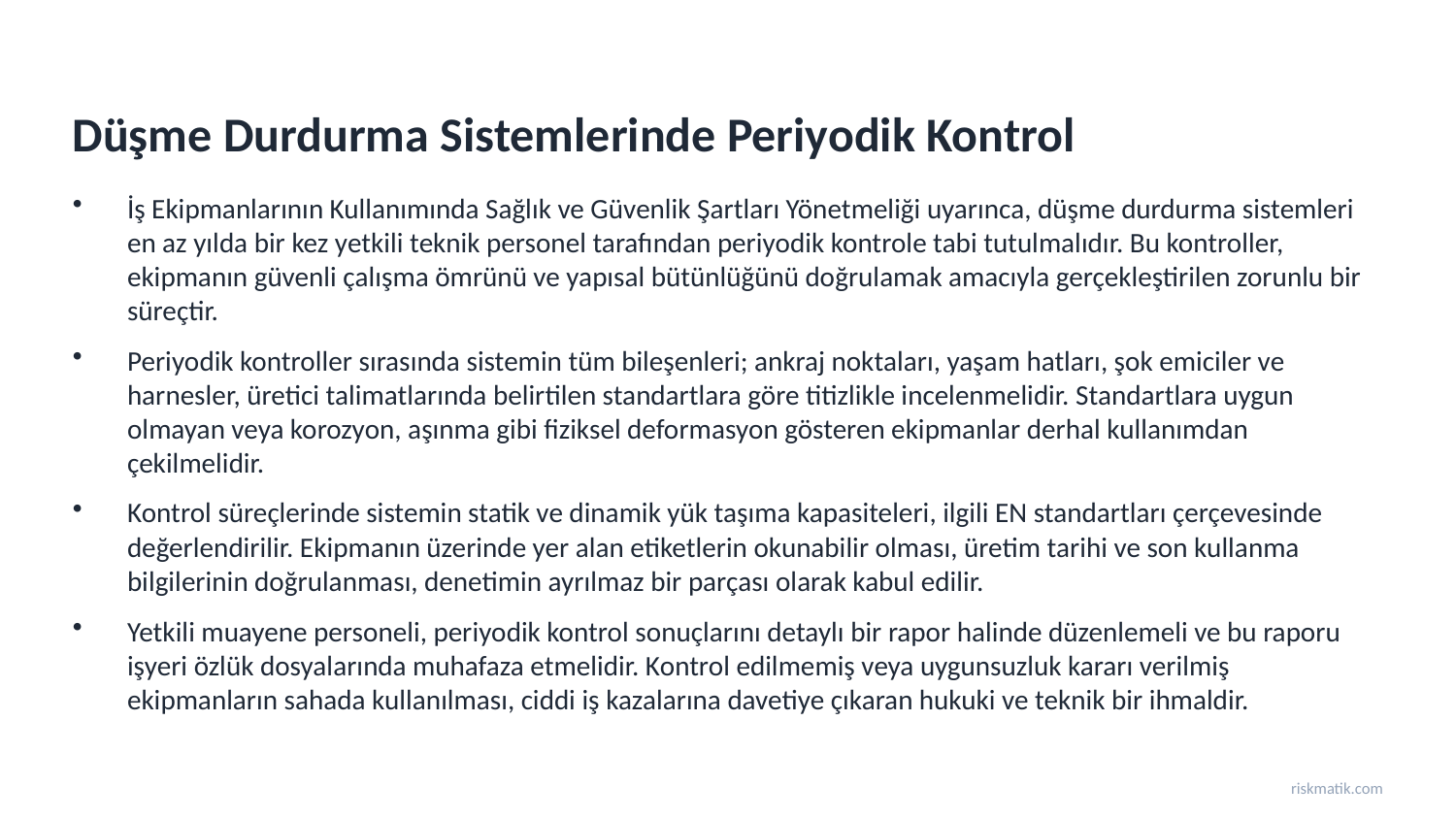

Düşme Durdurma Sistemlerinde Periyodik Kontrol
İş Ekipmanlarının Kullanımında Sağlık ve Güvenlik Şartları Yönetmeliği uyarınca, düşme durdurma sistemleri en az yılda bir kez yetkili teknik personel tarafından periyodik kontrole tabi tutulmalıdır. Bu kontroller, ekipmanın güvenli çalışma ömrünü ve yapısal bütünlüğünü doğrulamak amacıyla gerçekleştirilen zorunlu bir süreçtir.
Periyodik kontroller sırasında sistemin tüm bileşenleri; ankraj noktaları, yaşam hatları, şok emiciler ve harnesler, üretici talimatlarında belirtilen standartlara göre titizlikle incelenmelidir. Standartlara uygun olmayan veya korozyon, aşınma gibi fiziksel deformasyon gösteren ekipmanlar derhal kullanımdan çekilmelidir.
Kontrol süreçlerinde sistemin statik ve dinamik yük taşıma kapasiteleri, ilgili EN standartları çerçevesinde değerlendirilir. Ekipmanın üzerinde yer alan etiketlerin okunabilir olması, üretim tarihi ve son kullanma bilgilerinin doğrulanması, denetimin ayrılmaz bir parçası olarak kabul edilir.
Yetkili muayene personeli, periyodik kontrol sonuçlarını detaylı bir rapor halinde düzenlemeli ve bu raporu işyeri özlük dosyalarında muhafaza etmelidir. Kontrol edilmemiş veya uygunsuzluk kararı verilmiş ekipmanların sahada kullanılması, ciddi iş kazalarına davetiye çıkaran hukuki ve teknik bir ihmaldir.
riskmatik.com